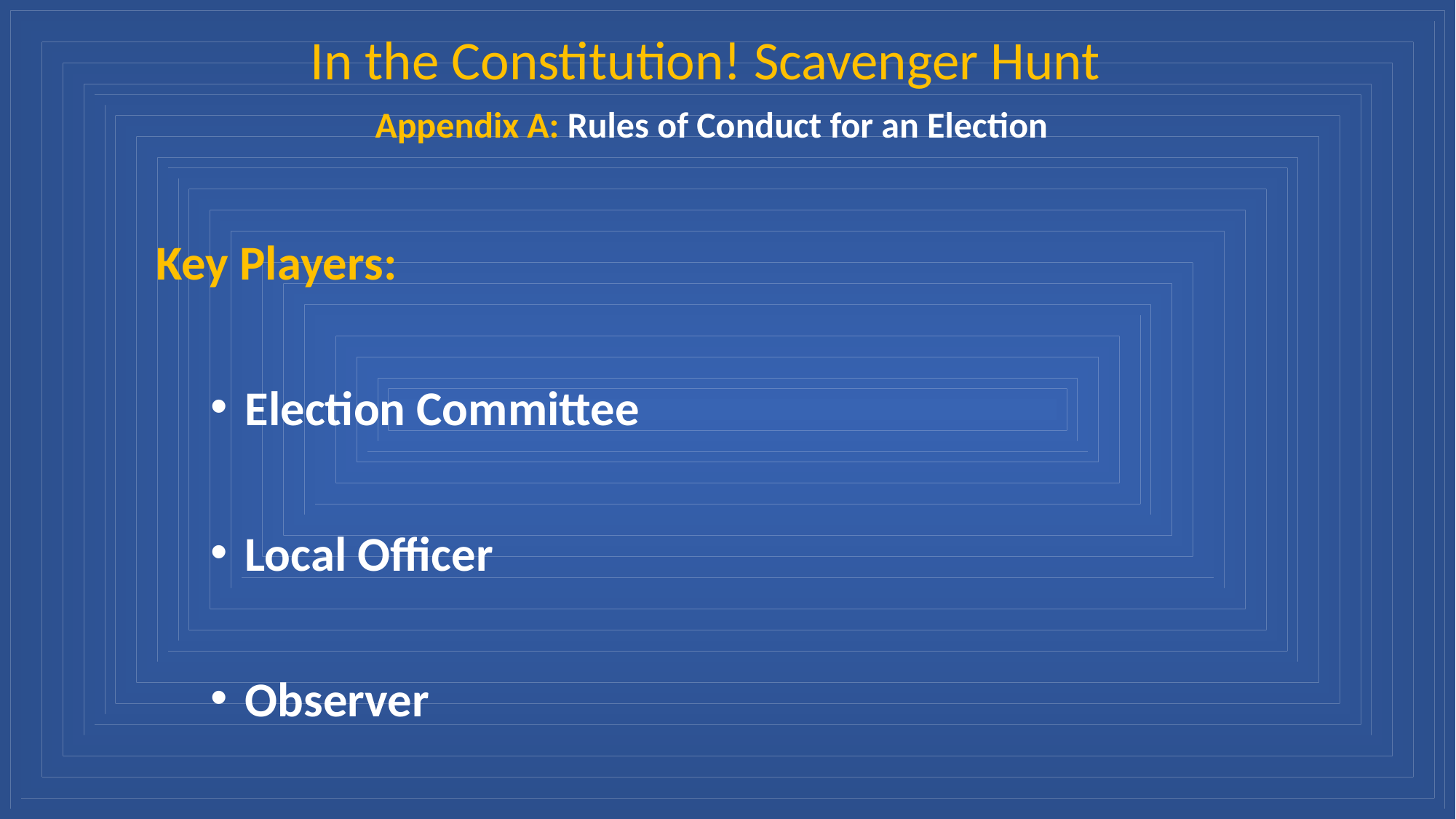

In the Constitution! Scavenger Hunt
Appendix A: Rules of Conduct for an Election
Key Players:
Election Committee
Local Officer
Observer